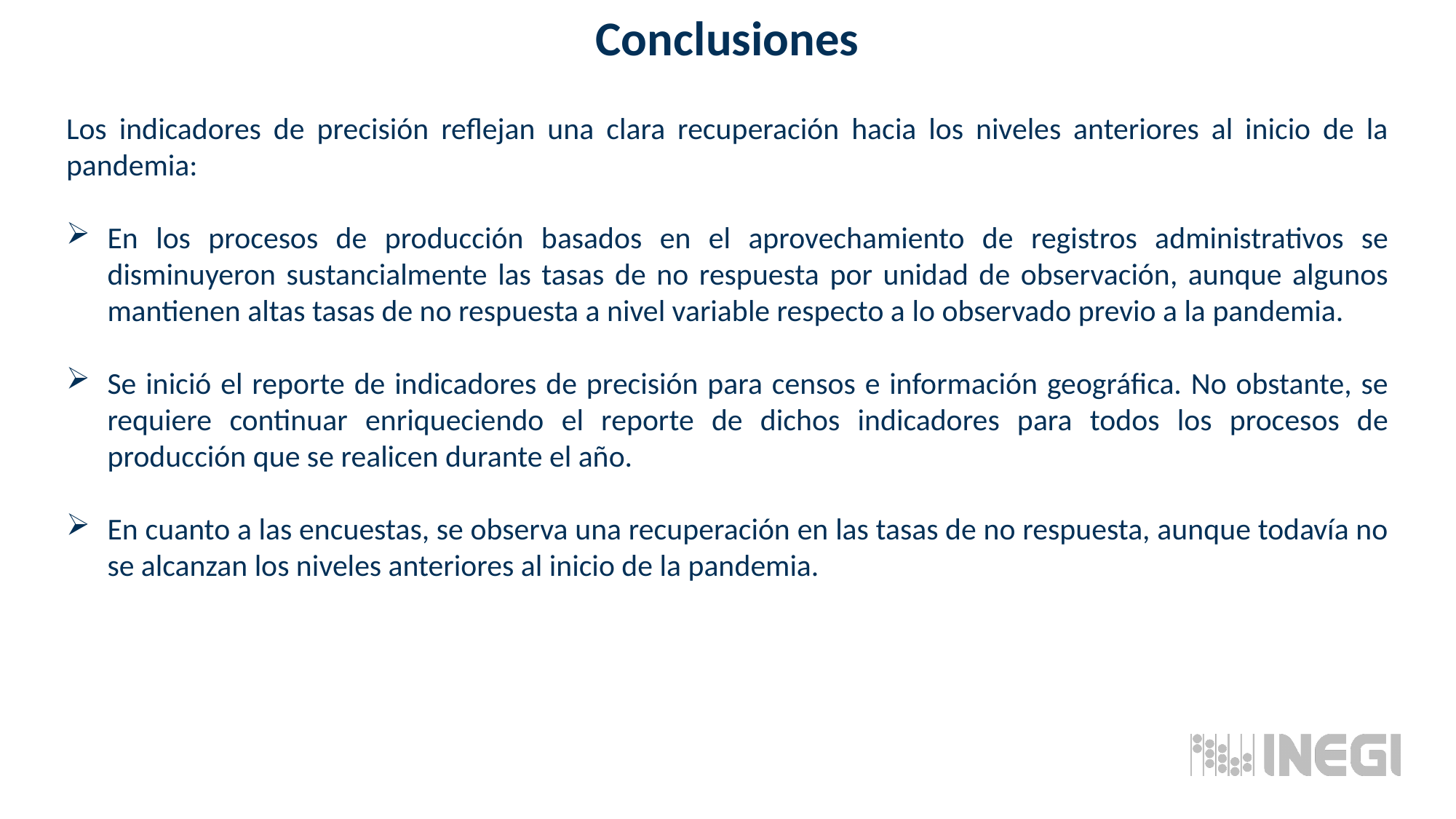

Conclusiones
Los indicadores de precisión reflejan una clara recuperación hacia los niveles anteriores al inicio de la pandemia:

En los procesos de producción basados en el aprovechamiento de registros administrativos se disminuyeron sustancialmente las tasas de no respuesta por unidad de observación, aunque algunos mantienen altas tasas de no respuesta a nivel variable respecto a lo observado previo a la pandemia.

Se inició el reporte de indicadores de precisión para censos e información geográfica. No obstante, se requiere continuar enriqueciendo el reporte de dichos indicadores para todos los procesos de producción que se realicen durante el año.

En cuanto a las encuestas, se observa una recuperación en las tasas de no respuesta, aunque todavía no se alcanzan los niveles anteriores al inicio de la pandemia.